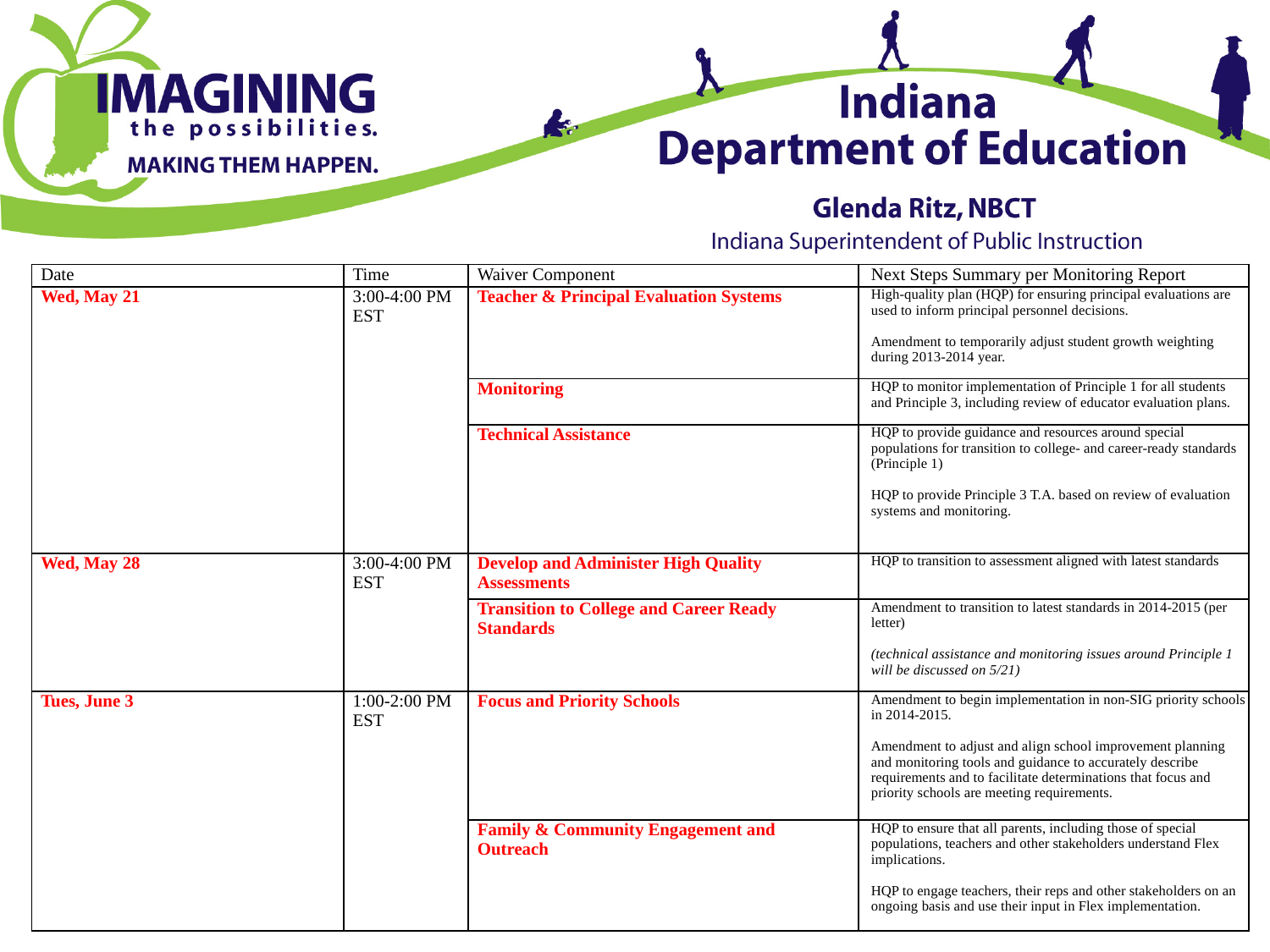

#
| Date | Time | Waiver Component | Next Steps Summary per Monitoring Report |
| --- | --- | --- | --- |
| Wed, May 21 | 3:00-4:00 PM EST | Teacher & Principal Evaluation Systems | High-quality plan (HQP) for ensuring principal evaluations are used to inform principal personnel decisions.   Amendment to temporarily adjust student growth weighting during 2013-2014 year. |
|  |  | Monitoring | HQP to monitor implementation of Principle 1 for all students and Principle 3, including review of educator evaluation plans. |
|  |  | Technical Assistance | HQP to provide guidance and resources around special populations for transition to college- and career-ready standards (Principle 1)   HQP to provide Principle 3 T.A. based on review of evaluation systems and monitoring. |
| Wed, May 28 | 3:00-4:00 PM EST | Develop and Administer High Quality Assessments | HQP to transition to assessment aligned with latest standards |
|  |  | Transition to College and Career Ready Standards | Amendment to transition to latest standards in 2014-2015 (per letter)   (technical assistance and monitoring issues around Principle 1 will be discussed on 5/21) |
| Tues, June 3 | 1:00-2:00 PM EST | Focus and Priority Schools | Amendment to begin implementation in non-SIG priority schools in 2014-2015.   Amendment to adjust and align school improvement planning and monitoring tools and guidance to accurately describe requirements and to facilitate determinations that focus and priority schools are meeting requirements. |
|  |  | Family & Community Engagement and Outreach | HQP to ensure that all parents, including those of special populations, teachers and other stakeholders understand Flex implications.   HQP to engage teachers, their reps and other stakeholders on an ongoing basis and use their input in Flex implementation. |